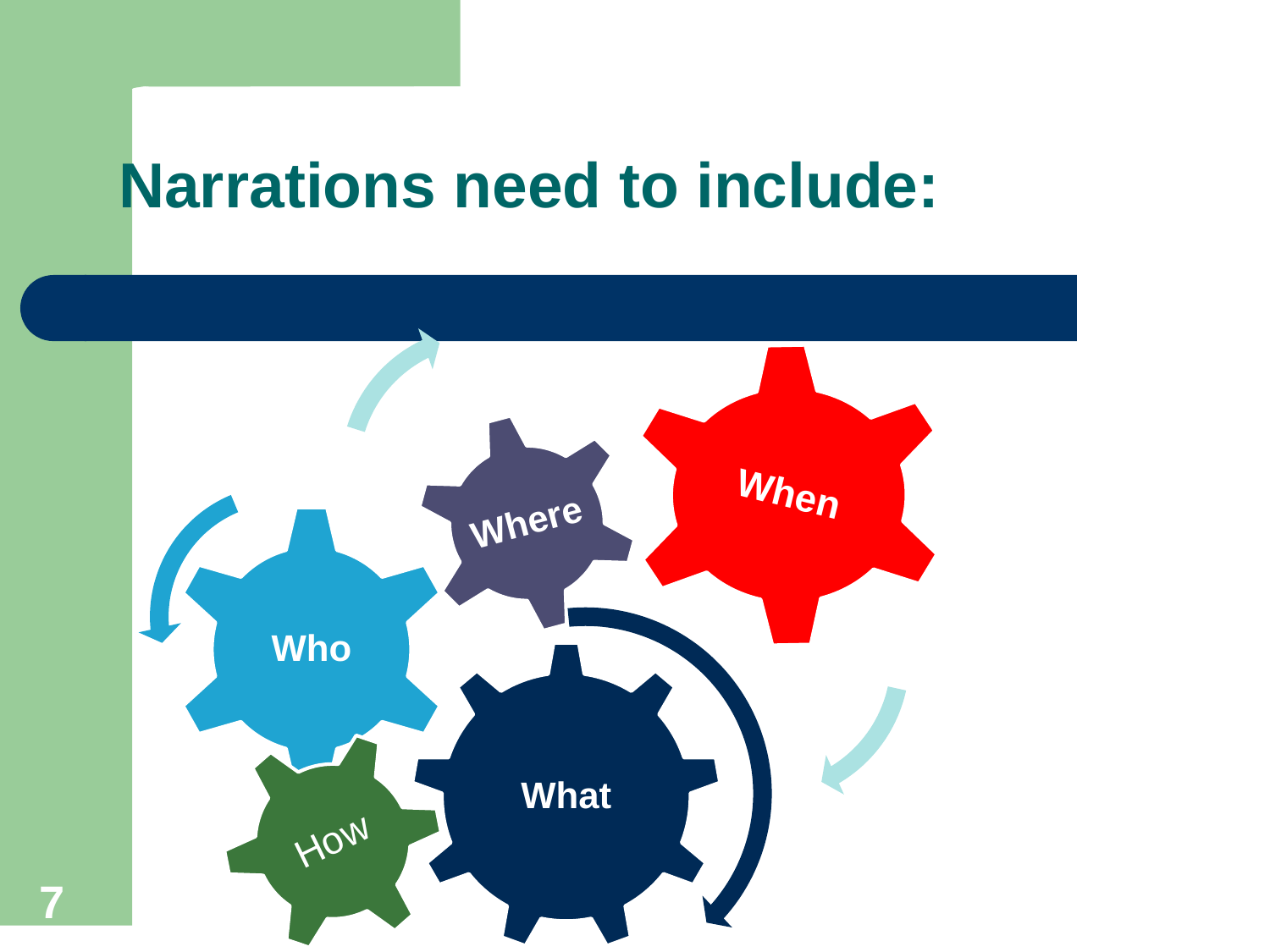

Narrations need to include:

Where

Who

What

When

How
7